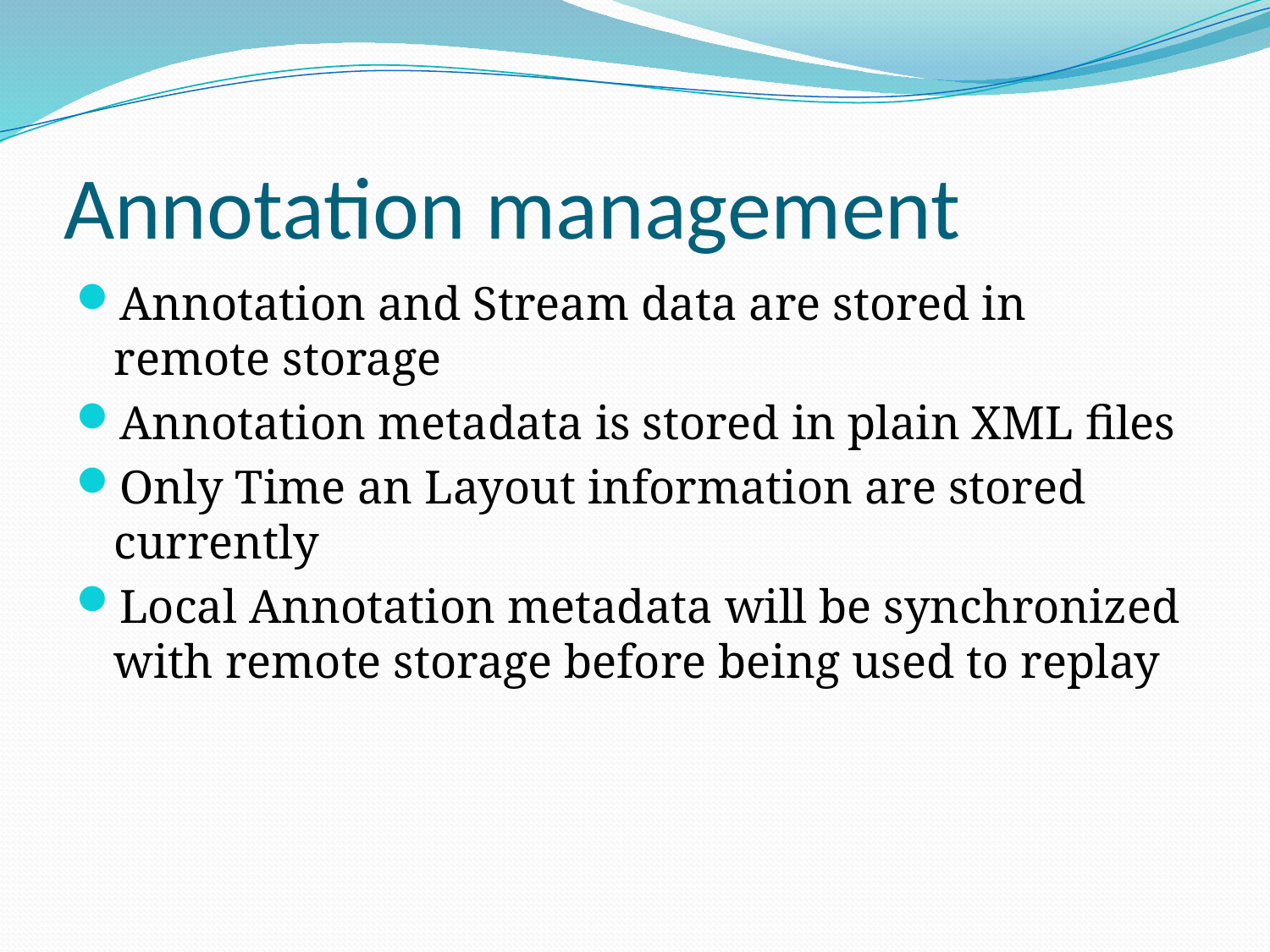

# Annotation management
Annotation and Stream data are stored in remote storage
Annotation metadata is stored in plain XML files
Only Time an Layout information are stored currently
Local Annotation metadata will be synchronized with remote storage before being used to replay